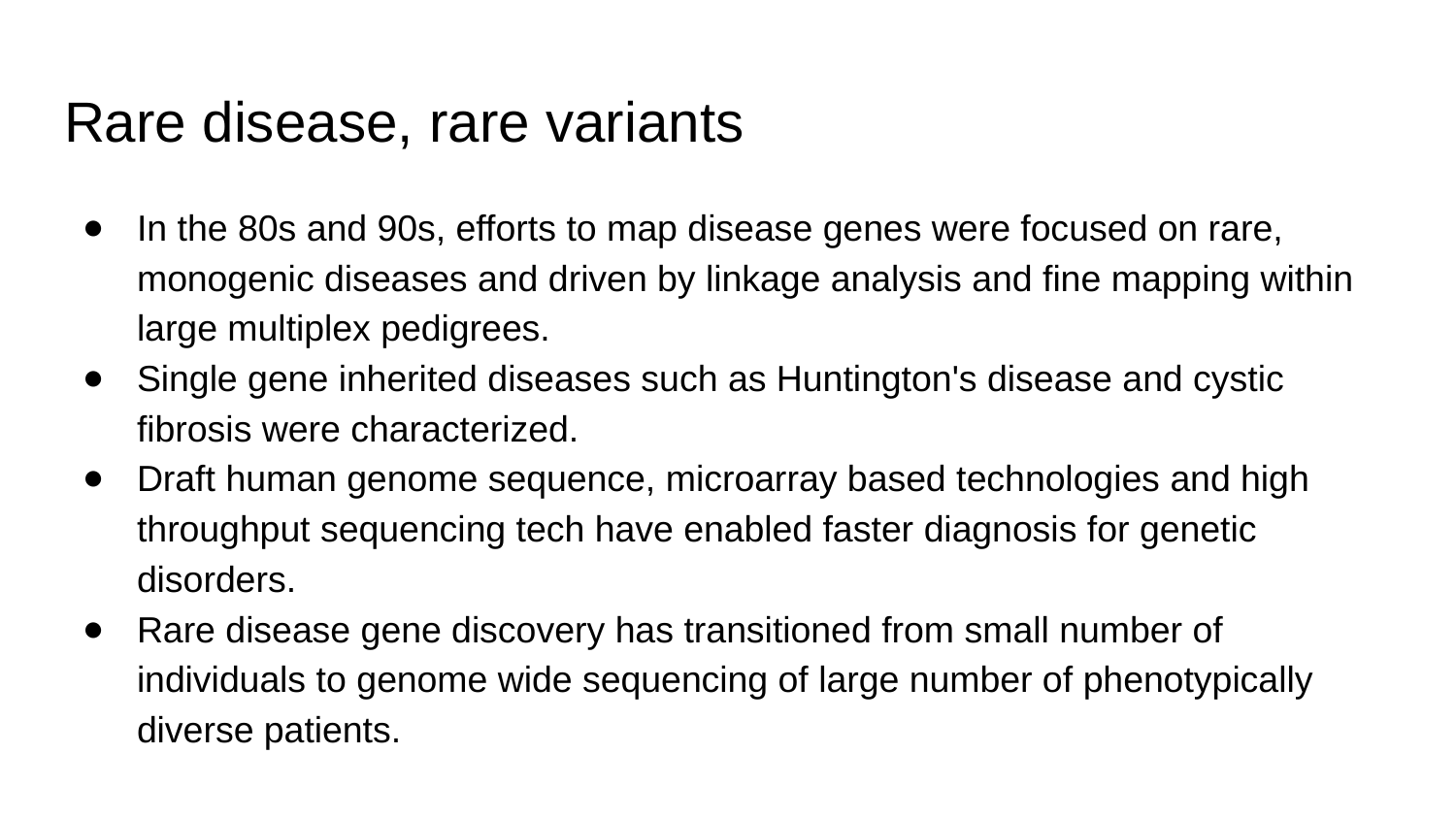

# Rare disease, rare variants
In the 80s and 90s, efforts to map disease genes were focused on rare, monogenic diseases and driven by linkage analysis and fine mapping within large multiplex pedigrees.
Single gene inherited diseases such as Huntington's disease and cystic fibrosis were characterized.
Draft human genome sequence, microarray based technologies and high throughput sequencing tech have enabled faster diagnosis for genetic disorders.
Rare disease gene discovery has transitioned from small number of individuals to genome wide sequencing of large number of phenotypically diverse patients.